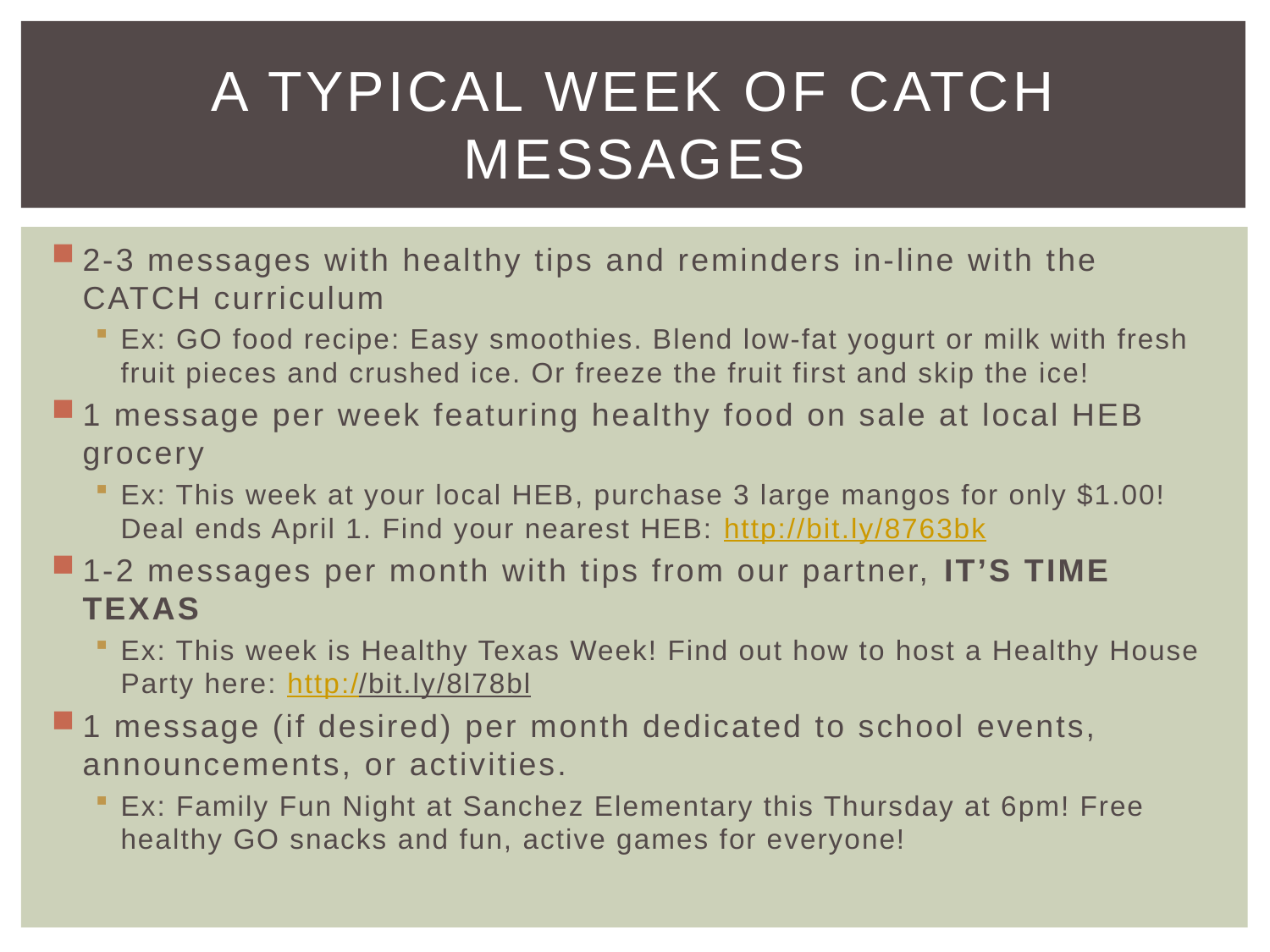

# A Typical Week of CATCH messages
2-3 messages with healthy tips and reminders in-line with the CATCH curriculum
Ex: GO food recipe: Easy smoothies. Blend low-fat yogurt or milk with fresh fruit pieces and crushed ice. Or freeze the fruit first and skip the ice!
1 message per week featuring healthy food on sale at local HEB grocery
Ex: This week at your local HEB, purchase 3 large mangos for only $1.00! Deal ends April 1. Find your nearest HEB: http://bit.ly/8763bk
1-2 messages per month with tips from our partner, IT’S TIME TEXAS
Ex: This week is Healthy Texas Week! Find out how to host a Healthy House Party here: http://bit.ly/8l78bl
1 message (if desired) per month dedicated to school events, announcements, or activities.
Ex: Family Fun Night at Sanchez Elementary this Thursday at 6pm! Free healthy GO snacks and fun, active games for everyone!